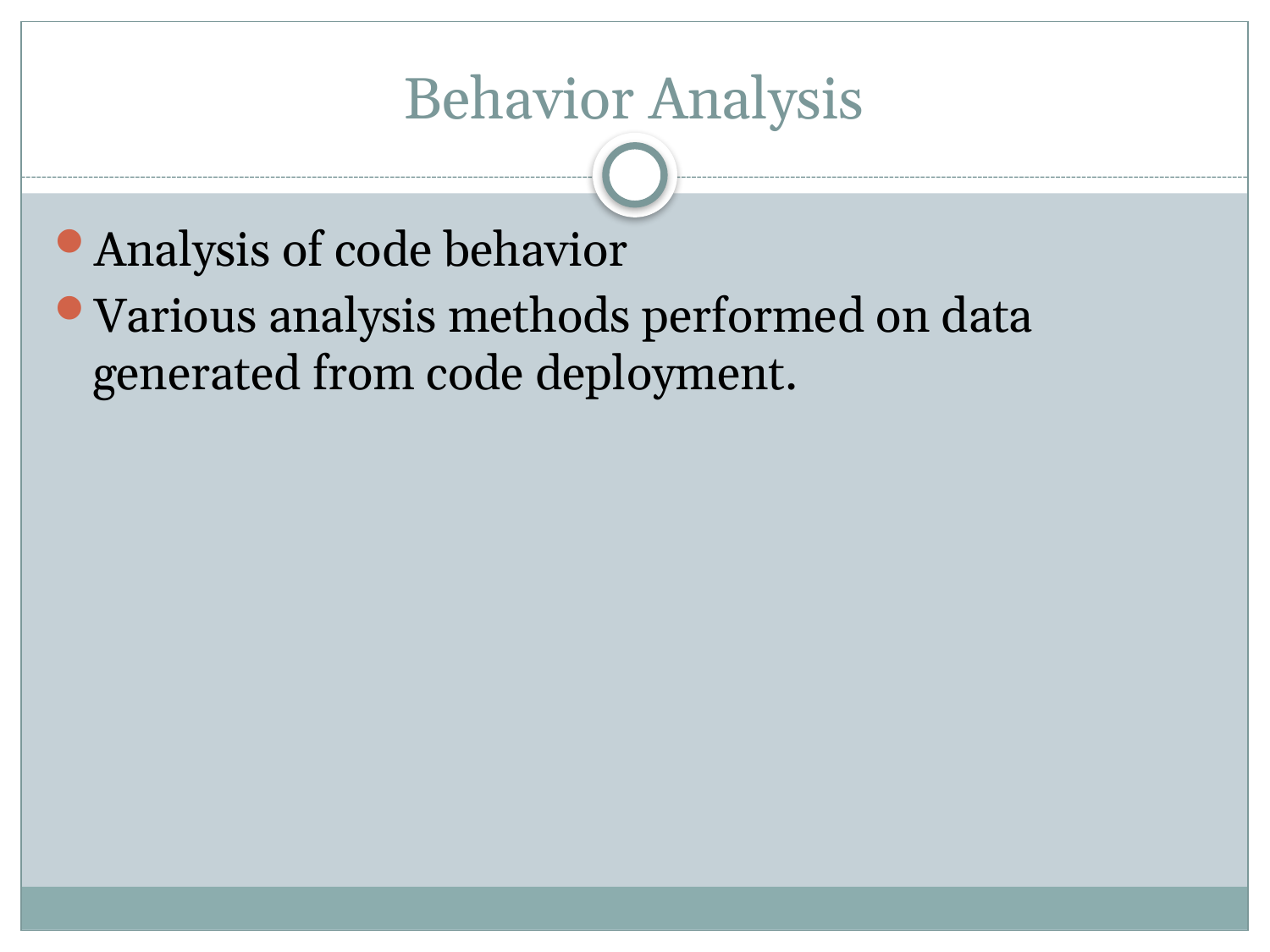

# Behavior Analysis
Analysis of code behavior
Various analysis methods performed on data generated from code deployment.